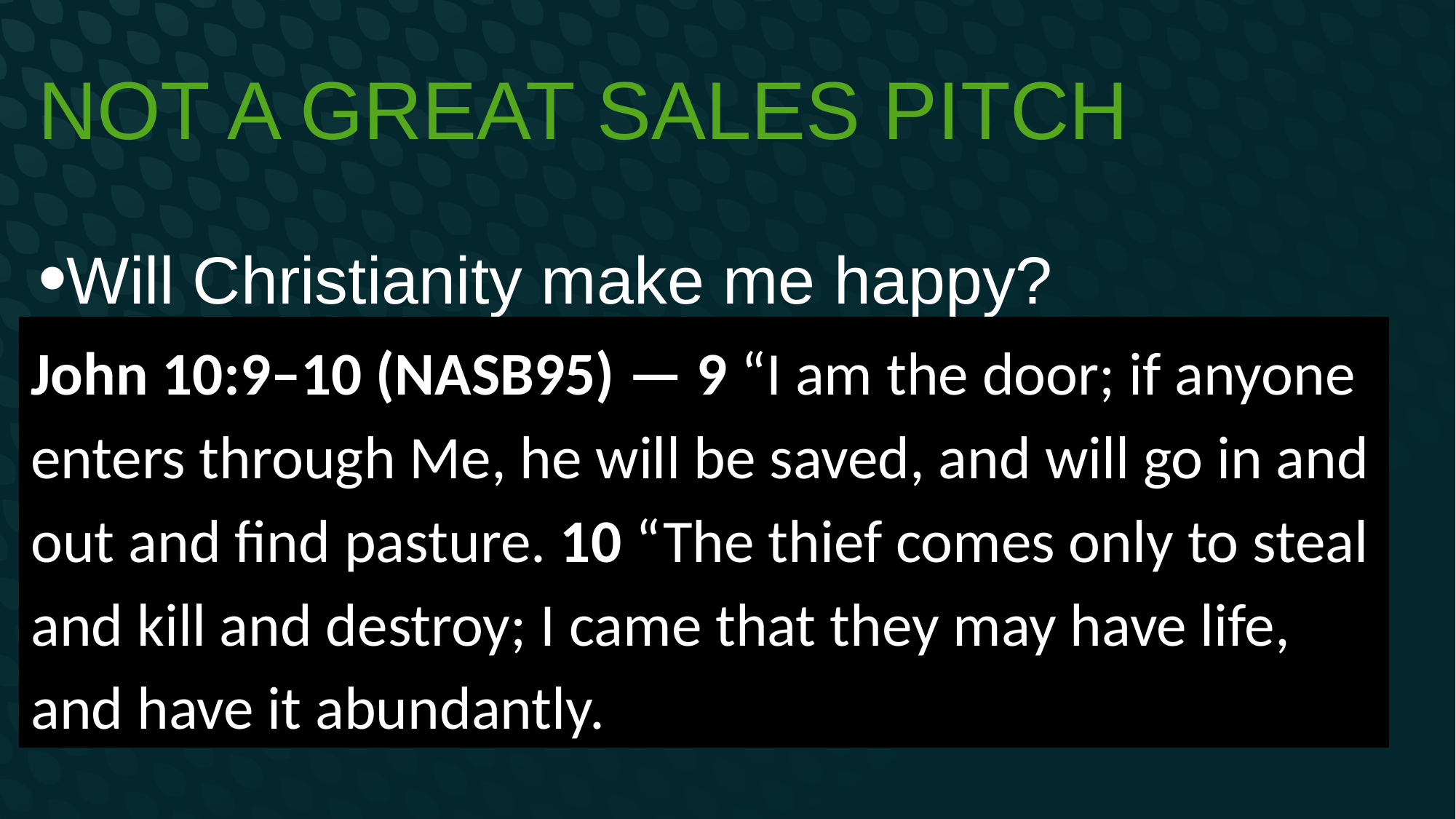

# Not a great sales pitch
Will Christianity make me happy?
John 10:9–10 (NASB95) — 9 “I am the door; if anyone enters through Me, he will be saved, and will go in and out and find pasture. 10 “The thief comes only to steal and kill and destroy; I came that they may have life, and have it abundantly.